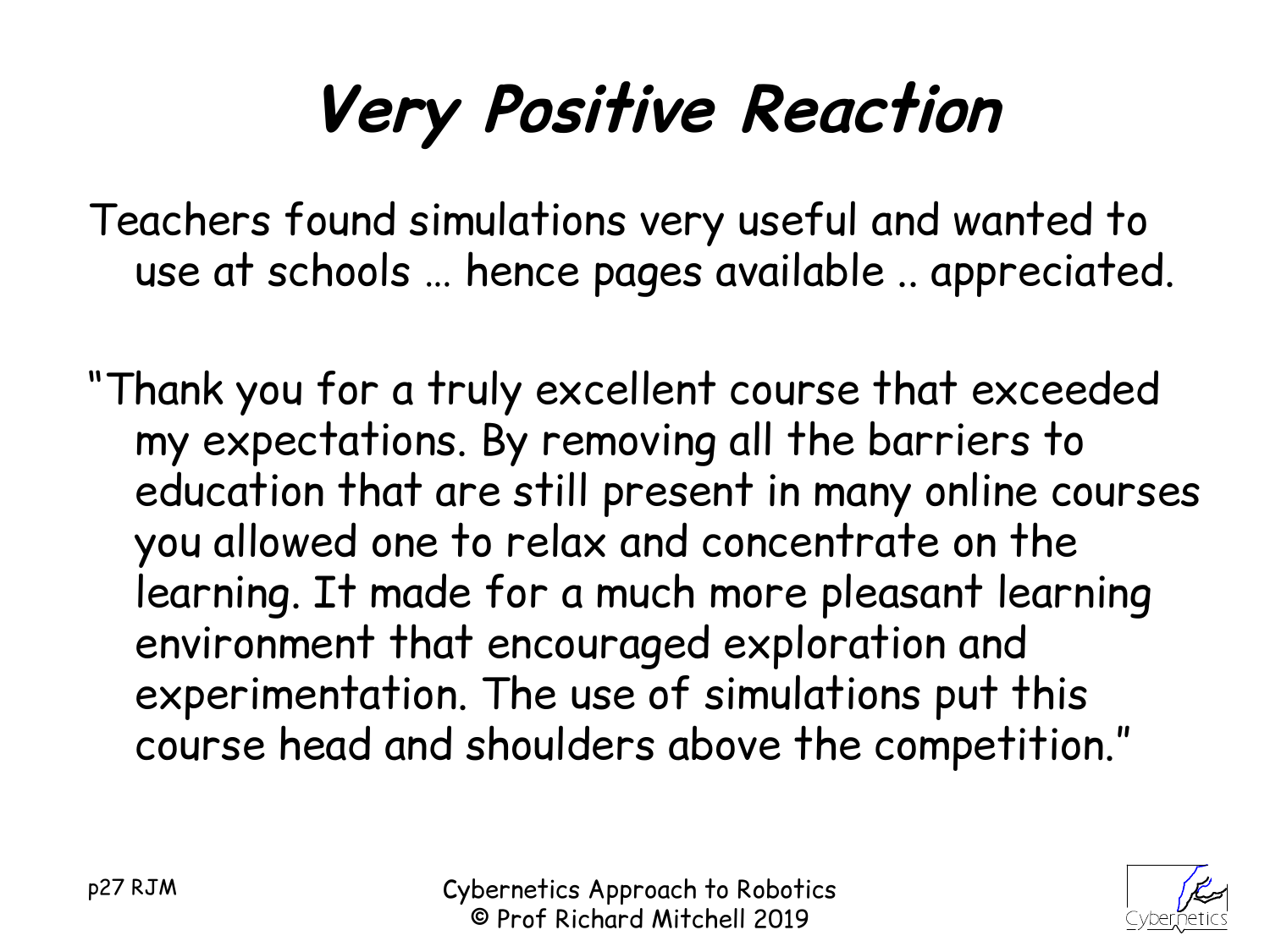

# Very Positive Reaction
Teachers found simulations very useful and wanted to use at schools … hence pages available .. appreciated.

“Thank you for a truly excellent course that exceeded my expectations. By removing all the barriers to education that are still present in many online courses you allowed one to relax and concentrate on the learning. It made for a much more pleasant learning environment that encouraged exploration and experimentation. The use of simulations put this course head and shoulders above the competition.”

p27 RJM
Cybernetics Approach to Robotics
© Prof Richard Mitchell 2019